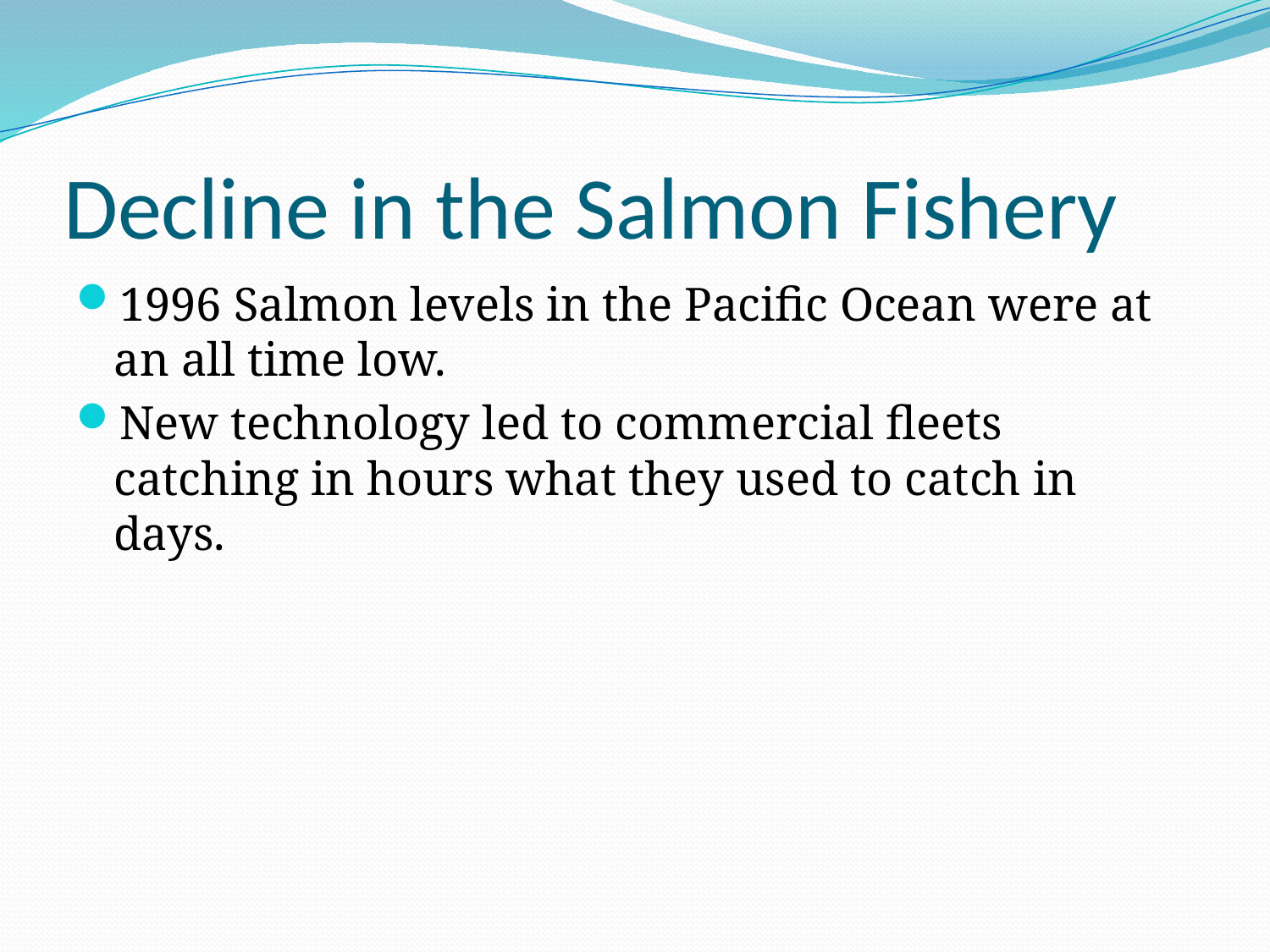

# Decline in the Salmon Fishery
1996 Salmon levels in the Pacific Ocean were at an all time low.
New technology led to commercial fleets catching in hours what they used to catch in days.